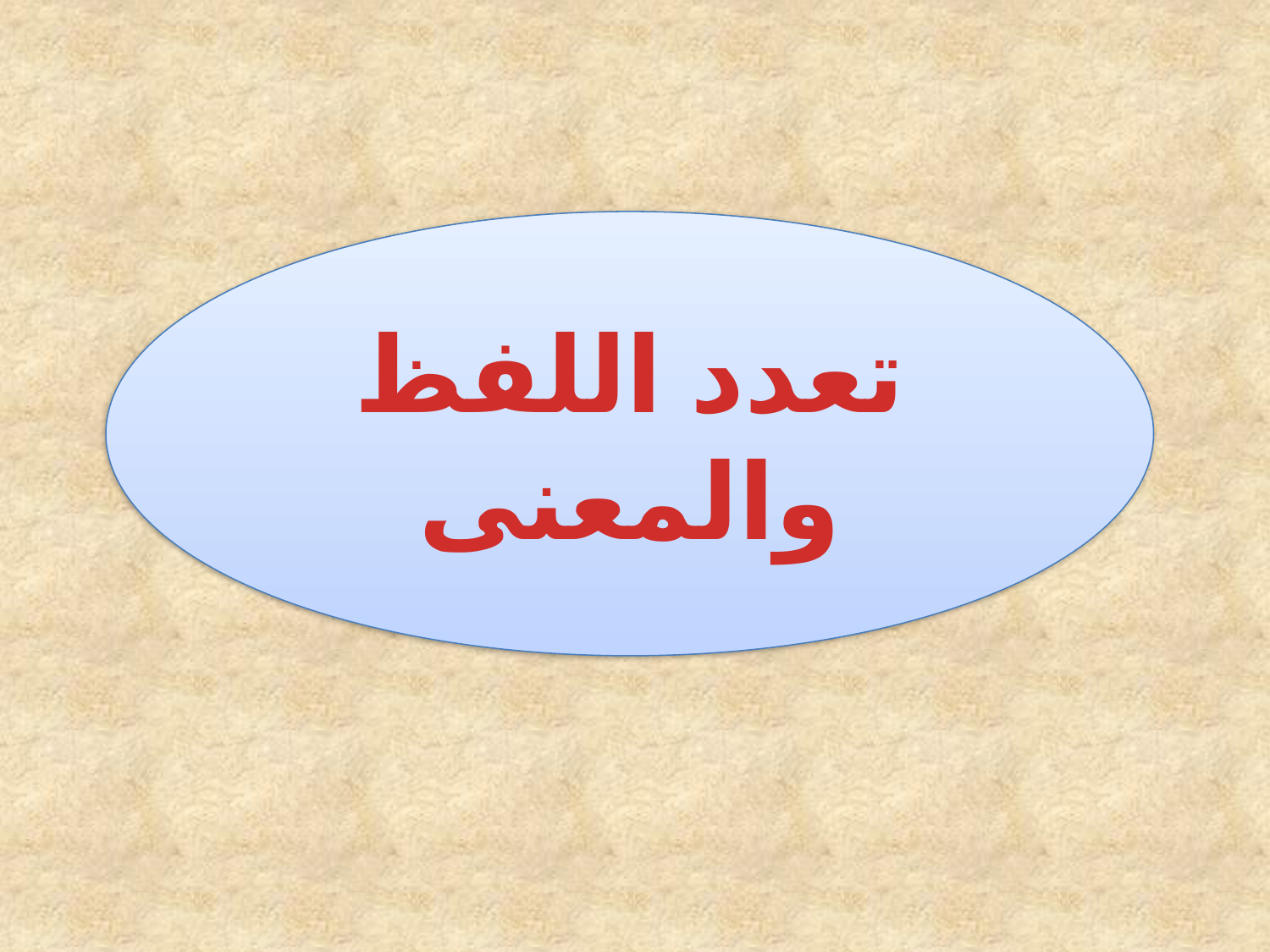

تعدد اللفظ والمعنى
# اسم الاشارة
1